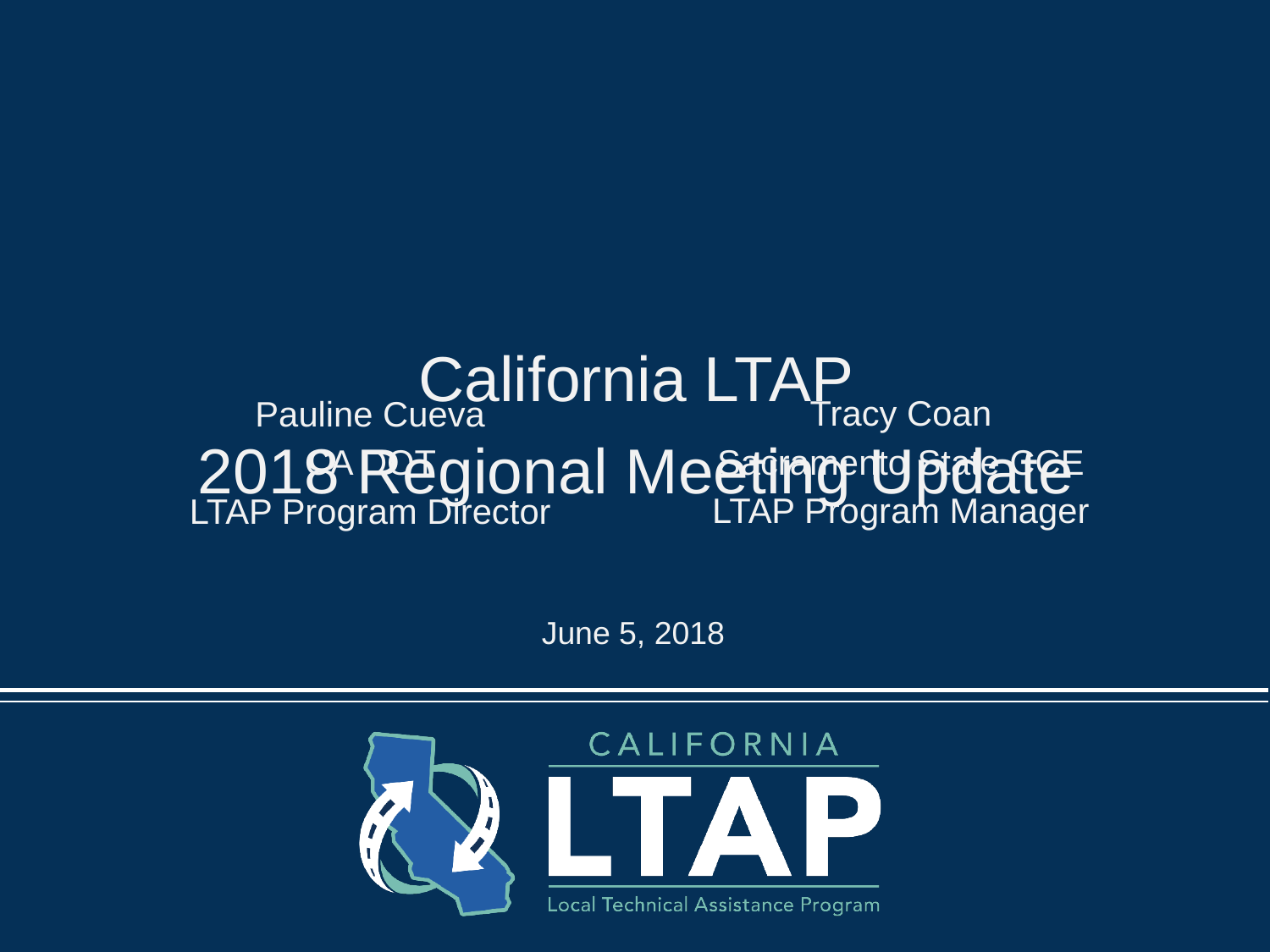

California LTAP
2018 Regional Meeting Update
Tracy Coan
Sacramento State CCE
LTAP Program Manager
Pauline Cueva
CA DOT
LTAP Program Director
June 5, 2018